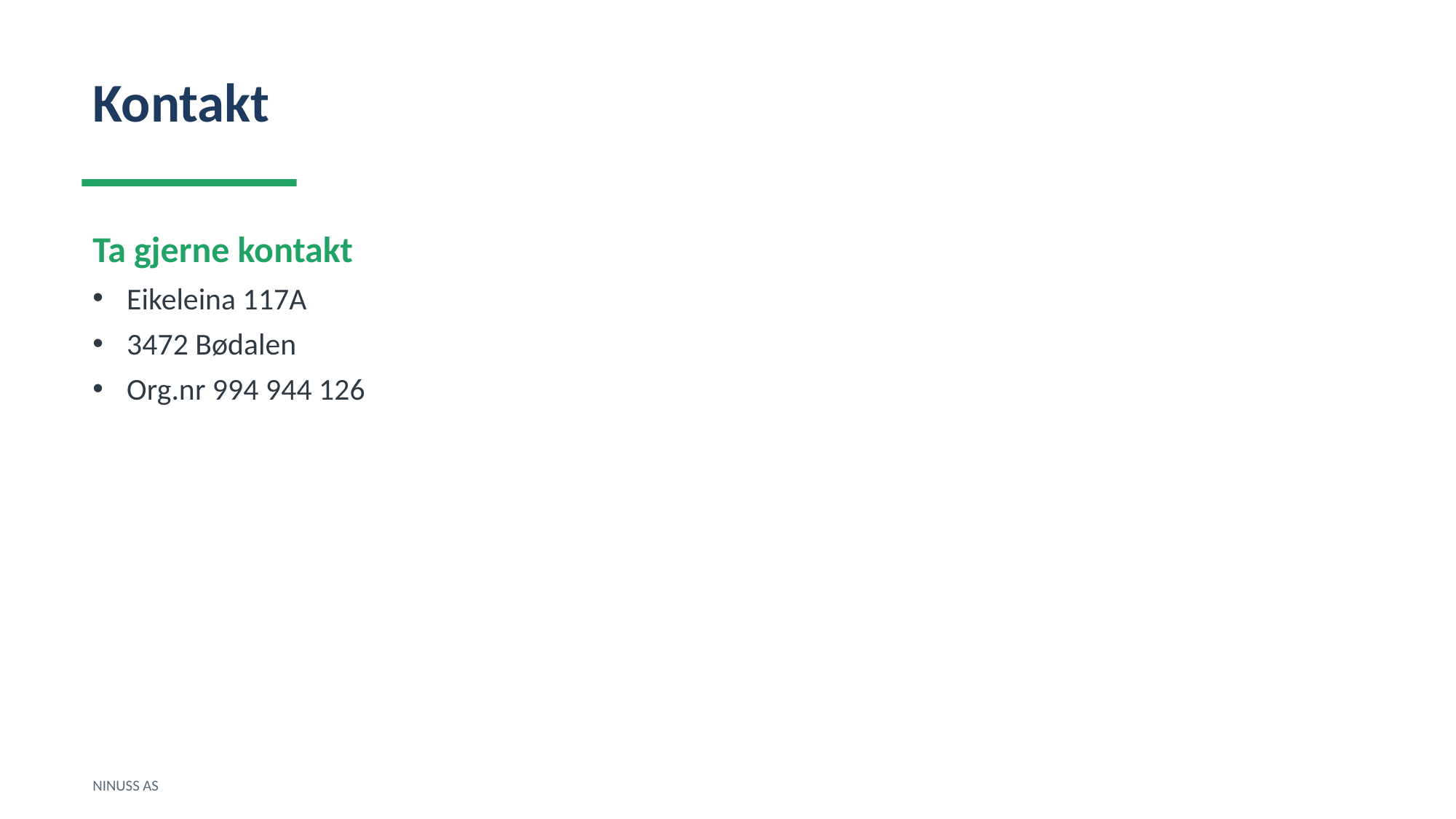

Kontakt

Ta gjerne kontakt
Eikeleina 117A
3472 Bødalen
Org.nr 994 944 126
NINUSS AS